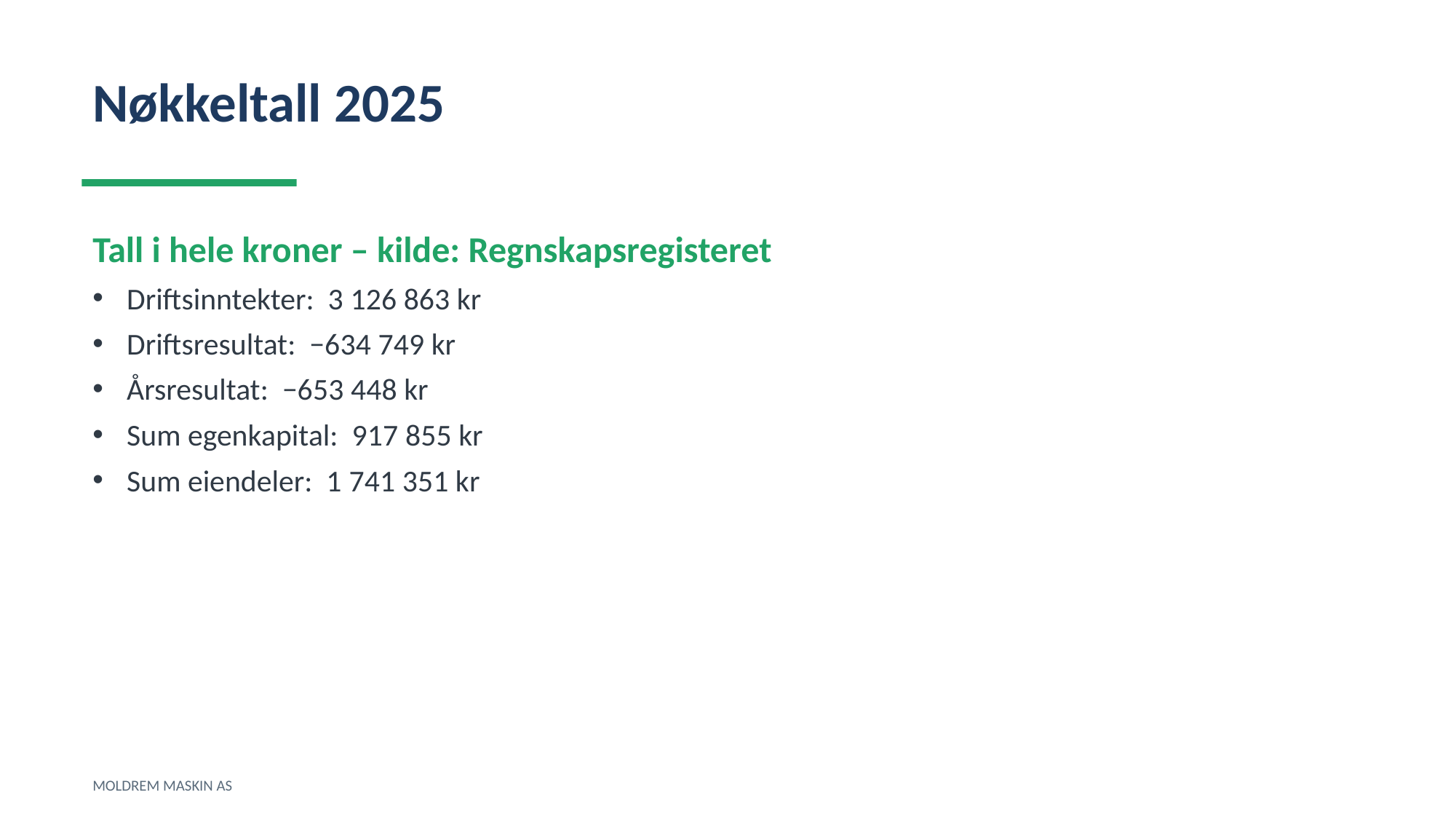

Nøkkeltall 2025

Tall i hele kroner – kilde: Regnskapsregisteret
Driftsinntekter:  3 126 863 kr
Driftsresultat:  −634 749 kr
Årsresultat:  −653 448 kr
Sum egenkapital:  917 855 kr
Sum eiendeler:  1 741 351 kr
MOLDREM MASKIN AS